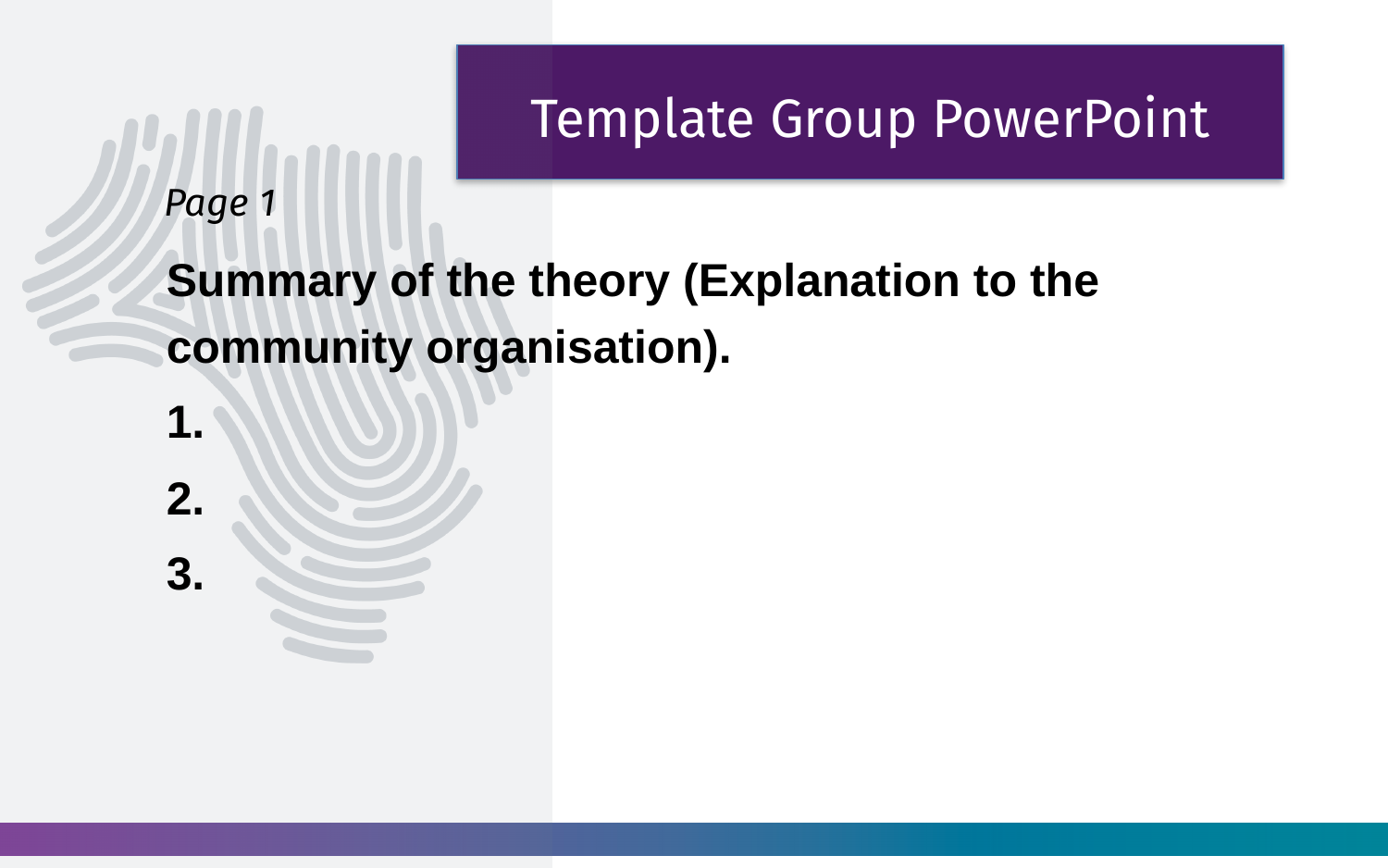

# Template Group PowerPoint
Page 1
Summary of the theory (Explanation to the community organisation).